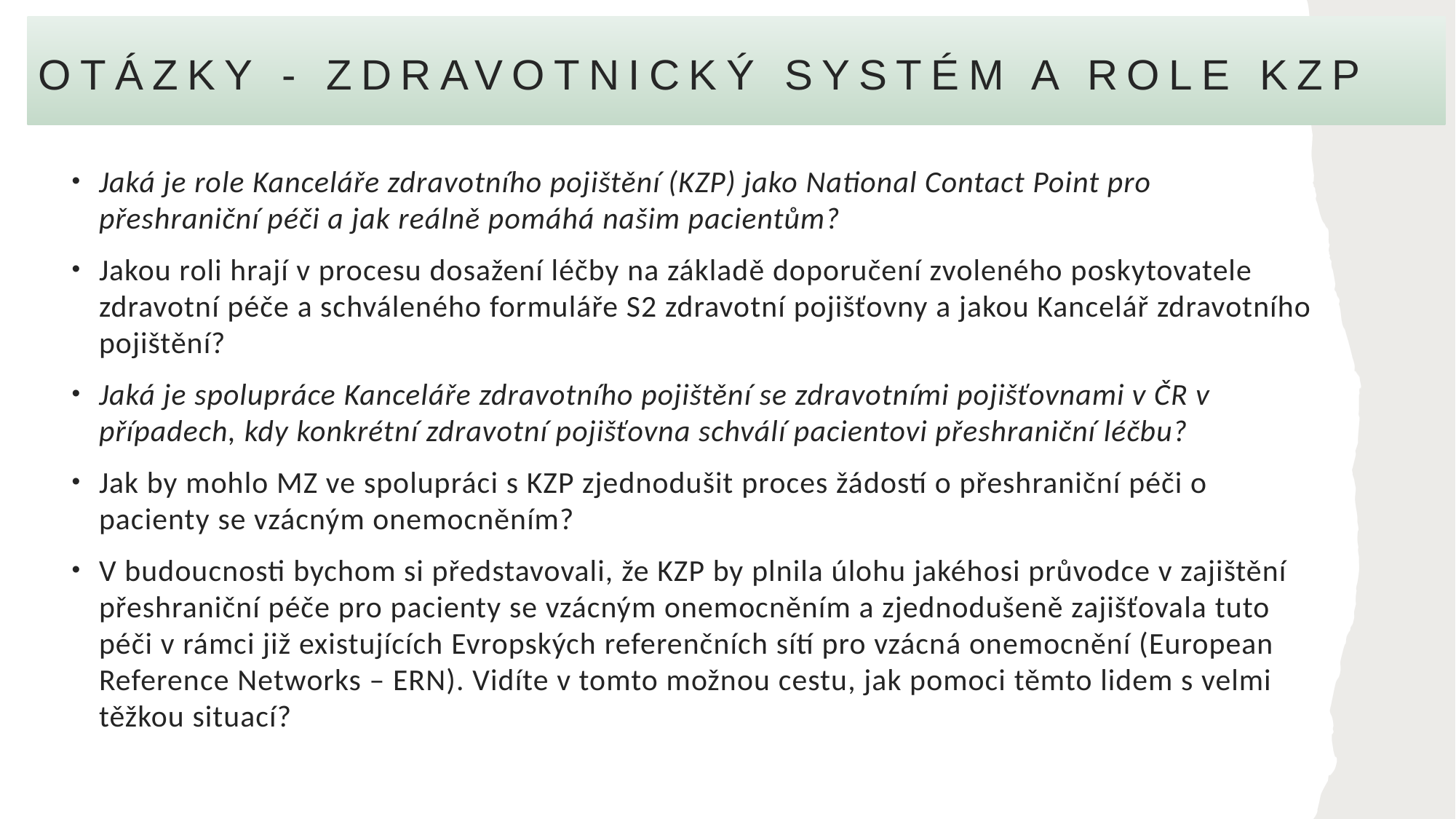

# Otázky - zdravotnický systém a role KZP
Jaká je role Kanceláře zdravotního pojištění (KZP) jako National Contact Point pro přeshraniční péči a jak reálně pomáhá našim pacientům?
Jakou roli hrají v procesu dosažení léčby na základě doporučení zvoleného poskytovatele zdravotní péče a schváleného formuláře S2 zdravotní pojišťovny a jakou Kancelář zdravotního pojištění?
Jaká je spolupráce Kanceláře zdravotního pojištění se zdravotními pojišťovnami v ČR v případech, kdy konkrétní zdravotní pojišťovna schválí pacientovi přeshraniční léčbu?
Jak by mohlo MZ ve spolupráci s KZP zjednodušit proces žádostí o přeshraniční péči o pacienty se vzácným onemocněním?
V budoucnosti bychom si představovali, že KZP by plnila úlohu jakéhosi průvodce v zajištění přeshraniční péče pro pacienty se vzácným onemocněním a zjednodušeně zajišťovala tuto péči v rámci již existujících Evropských referenčních sítí pro vzácná onemocnění (European Reference Networks – ERN). Vidíte v tomto možnou cestu, jak pomoci těmto lidem s velmi těžkou situací?